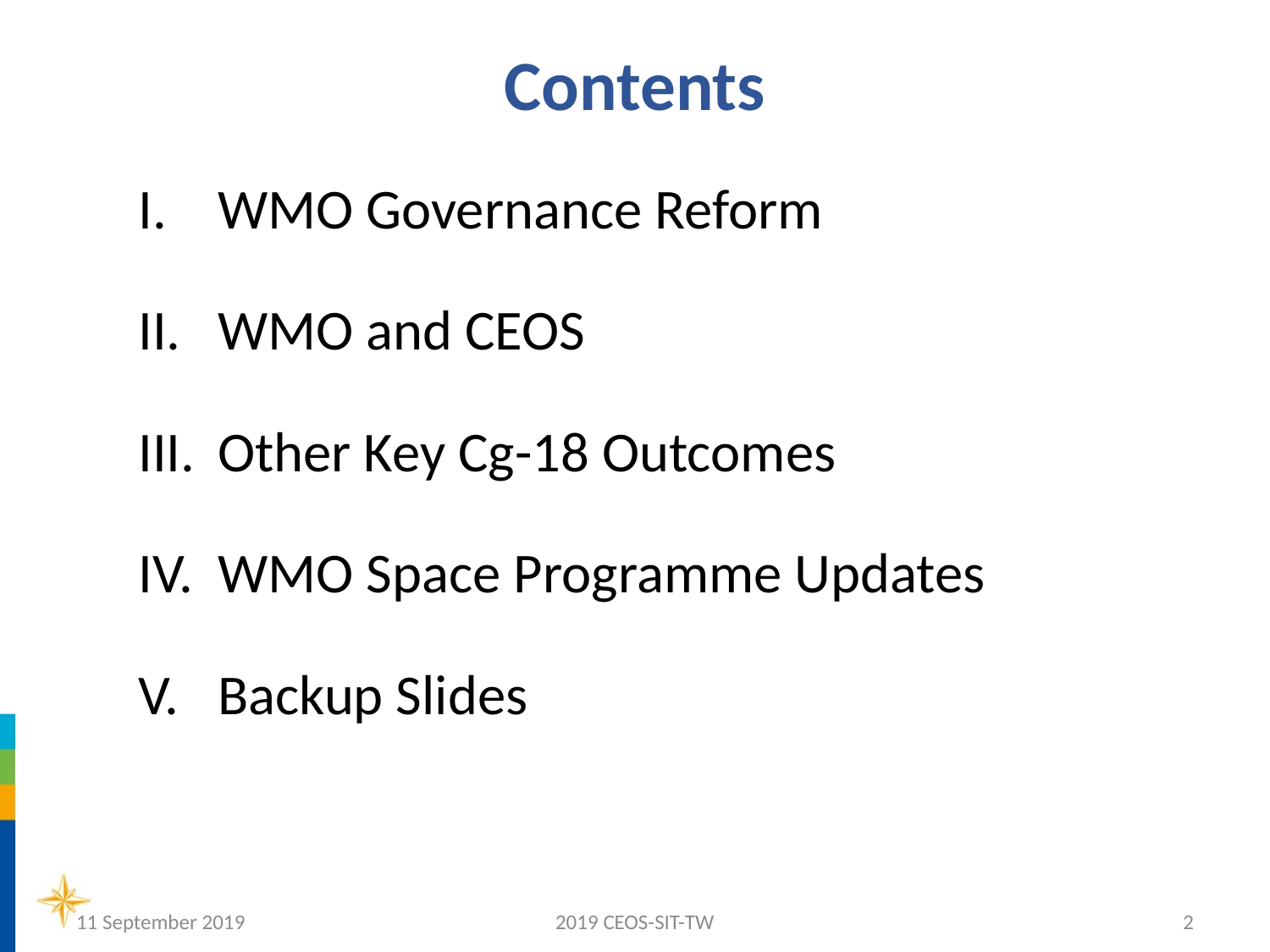

# Contents
WMO Governance Reform
WMO and CEOS
Other Key Cg-18 Outcomes
WMO Space Programme Updates
Backup Slides

11 September 2019
2019 CEOS-SIT-TW
2